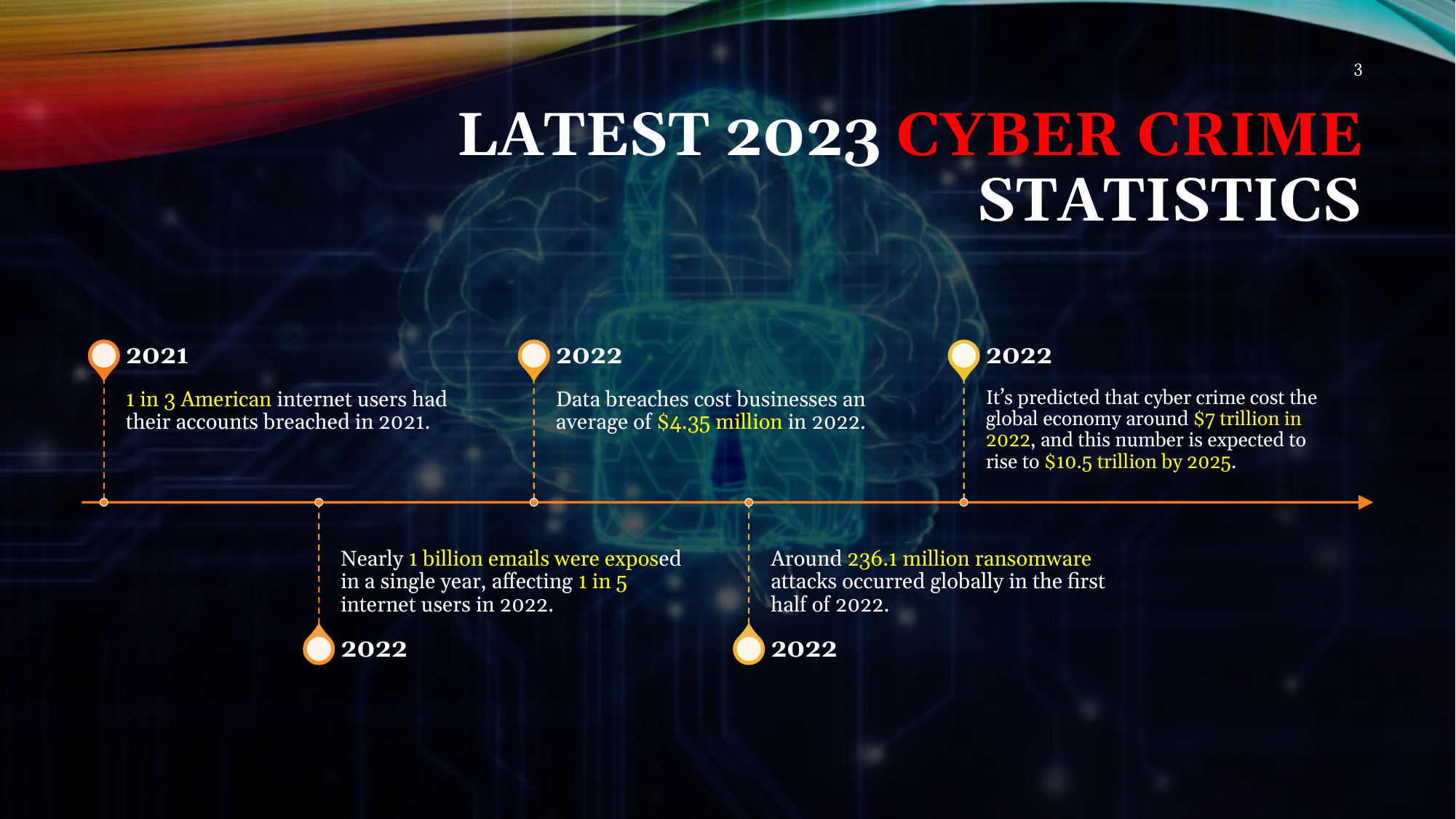

3
# Latest 2023 Cyber Crime Statistics
1 in 3 American internet users had their accounts breached in 2021.
2021
Nearly 1 billion emails were exposed in a single year, affecting 1 in 5 internet users in 2022.
2022
Data breaches cost businesses an average of $4.35 million in 2022.
2022
Around 236.1 million ransomware attacks occurred globally in the first half of 2022.
2022
It’s predicted that cyber crime cost the global economy around $7 trillion in 2022, and this number is expected to rise to $10.5 trillion by 2025.
2022